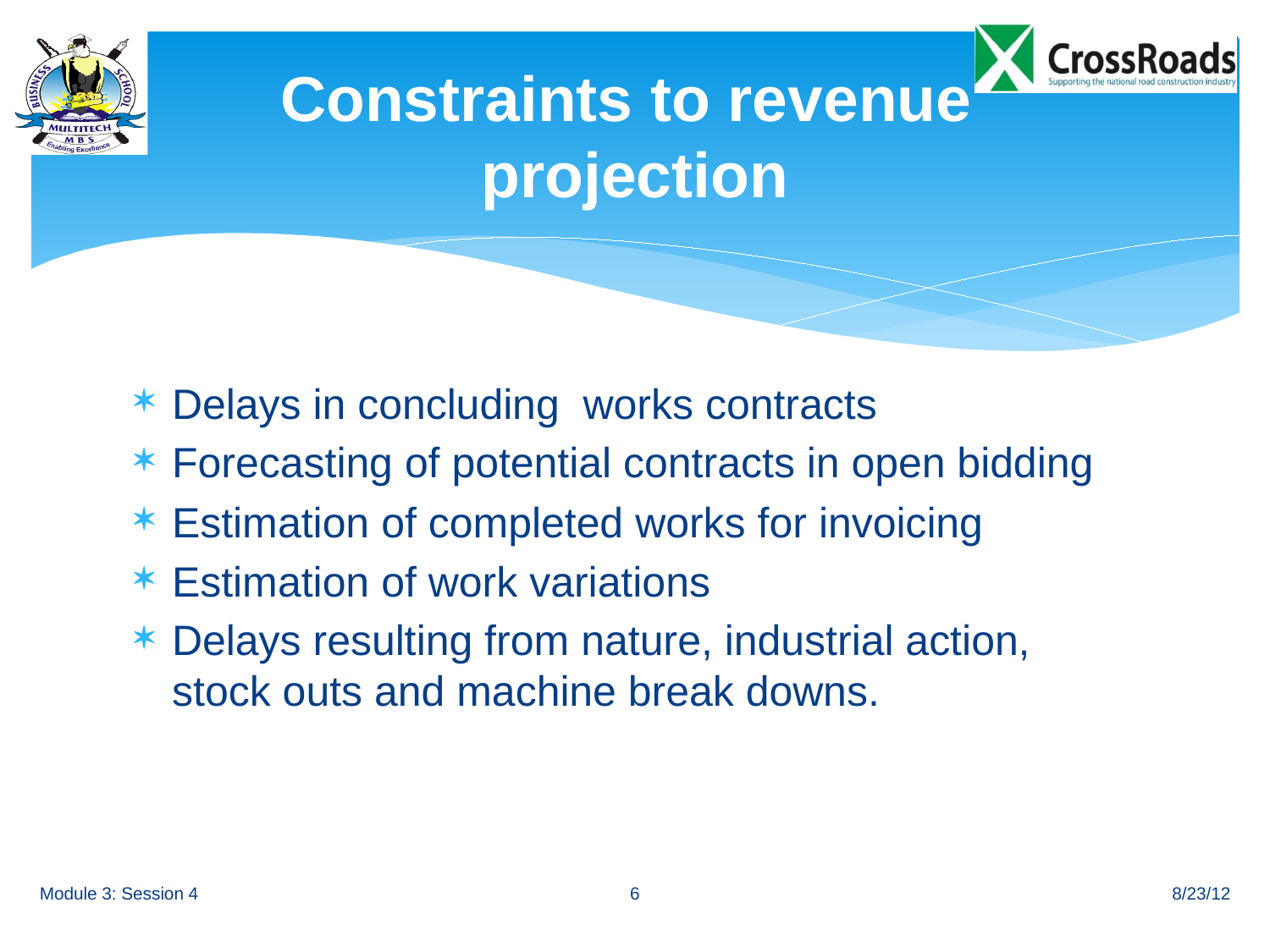

# Constraints to revenue projection
Delays in concluding  works contracts
Forecasting of potential contracts in open bidding
Estimation of completed works for invoicing
Estimation of work variations
Delays resulting from nature, industrial action, stock outs and machine break downs.

6
Module 3: Session 4
8/23/12